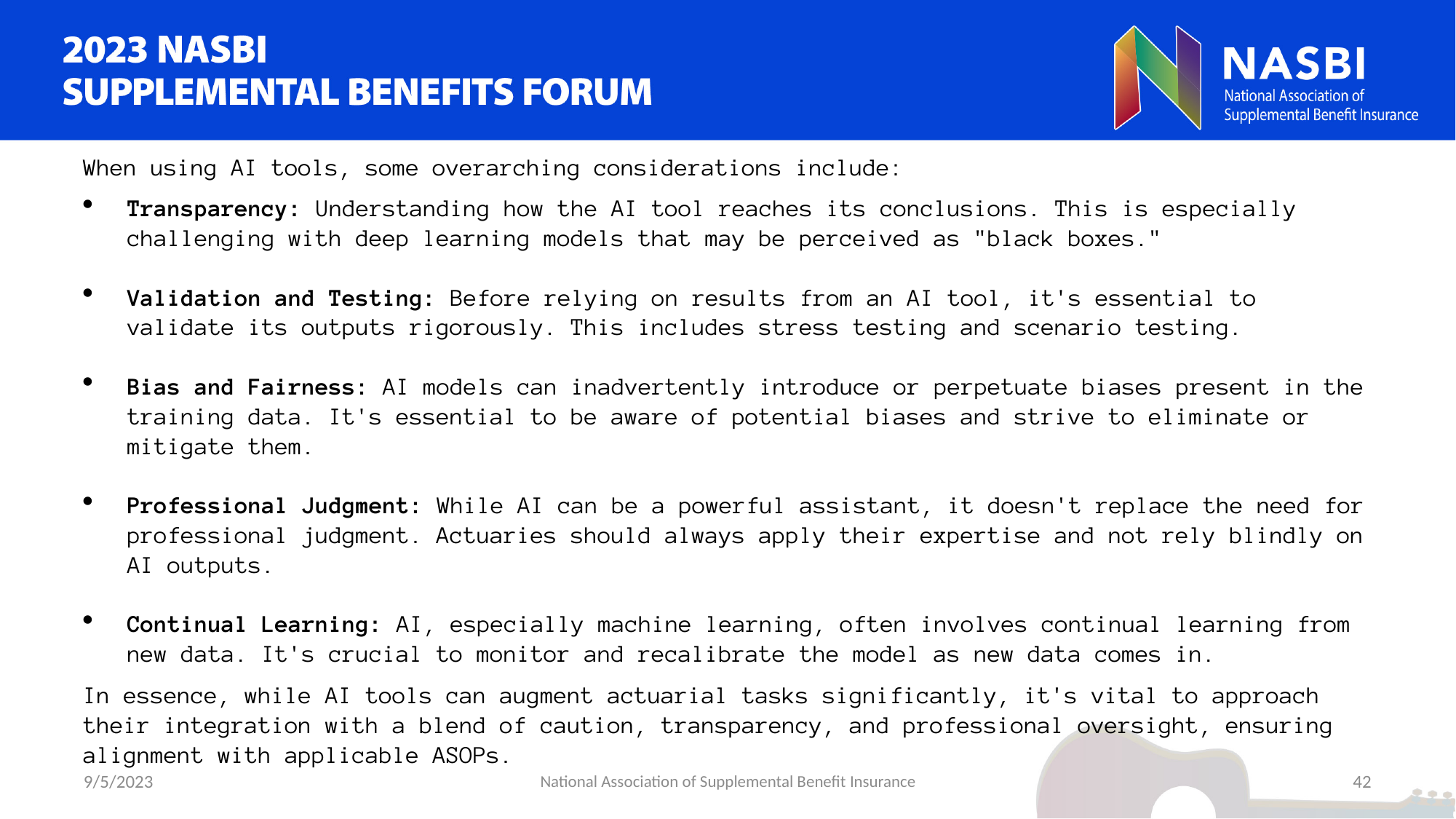

When using AI tools, some overarching considerations include:
Transparency: Understanding how the AI tool reaches its conclusions. This is especially challenging with deep learning models that may be perceived as "black boxes."

Validation and Testing: Before relying on results from an AI tool, it's essential to validate its outputs rigorously. This includes stress testing and scenario testing.

Bias and Fairness: AI models can inadvertently introduce or perpetuate biases present in the training data. It's essential to be aware of potential biases and strive to eliminate or mitigate them.

Professional Judgment: While AI can be a powerful assistant, it doesn't replace the need for professional judgment. Actuaries should always apply their expertise and not rely blindly on AI outputs.

Continual Learning: AI, especially machine learning, often involves continual learning from new data. It's crucial to monitor and recalibrate the model as new data comes in.
In essence, while AI tools can augment actuarial tasks significantly, it's vital to approach their integration with a blend of caution, transparency, and professional oversight, ensuring alignment with applicable ASOPs.

9/5/2023
National Association of Supplemental Benefit Insurance
42